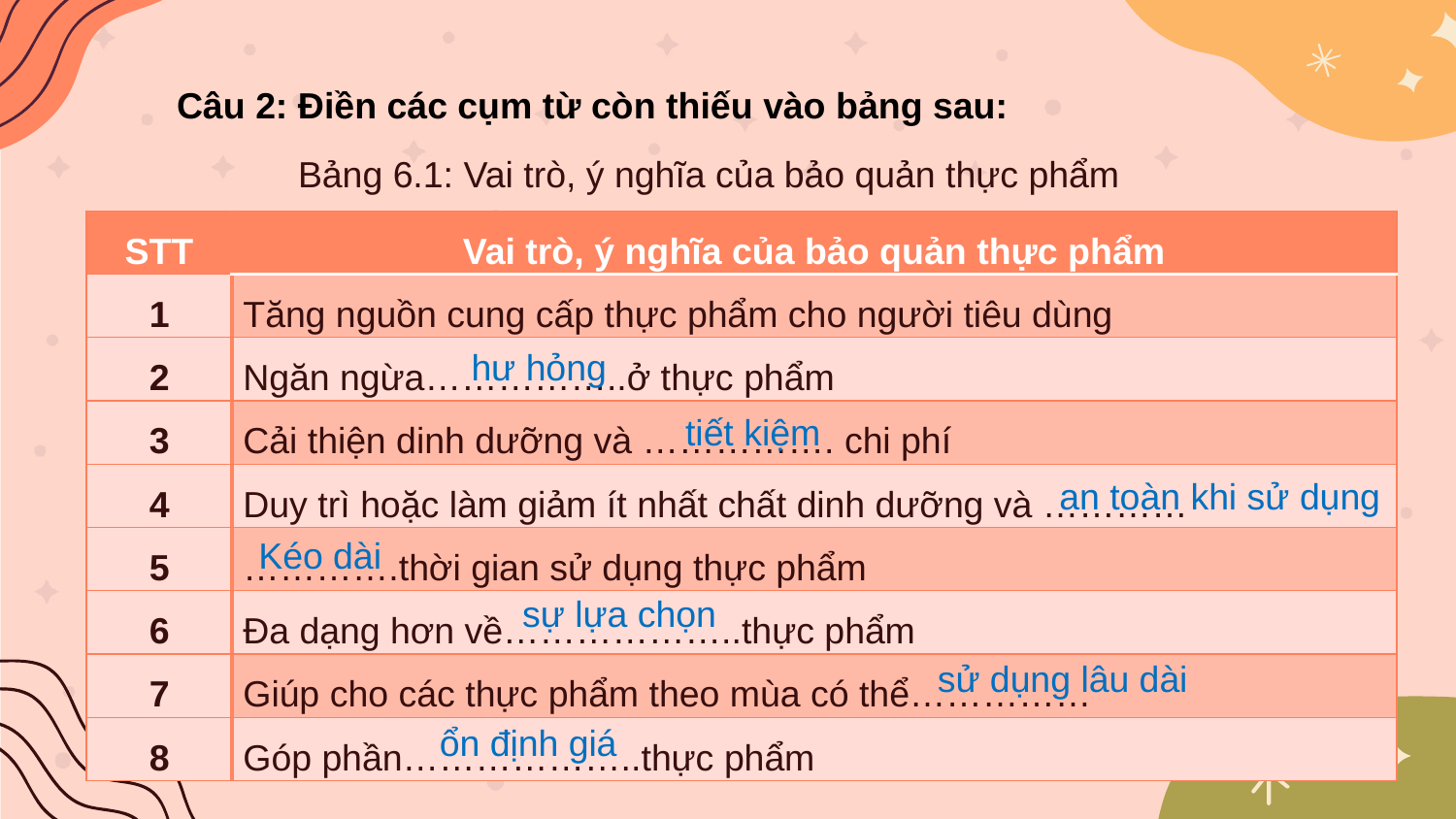

Câu 2: Điền các cụm từ còn thiếu vào bảng sau:
Bảng 6.1: Vai trò, ý nghĩa của bảo quản thực phẩm
| STT | Vai trò, ý nghĩa của bảo quản thực phẩm |
| --- | --- |
| 1 | Tăng nguồn cung cấp thực phẩm cho người tiêu dùng |
| 2 | Ngăn ngừa……………..ở thực phẩm |
| 3 | Cải thiện dinh dưỡng và ……………. chi phí |
| 4 | Duy trì hoặc làm giảm ít nhất chất dinh dưỡng và ………… |
| 5 | ………….thời gian sử dụng thực phẩm |
| 6 | Đa dạng hơn về………………..thực phẩm |
| 7 | Giúp cho các thực phẩm theo mùa có thể…………… |
| 8 | Góp phần………………..thực phẩm |
hư hỏng
tiết kiệm
an toàn khi sử dụng
Kéo dài
sự lựa chọn
sử dụng lâu dài
ổn định giá